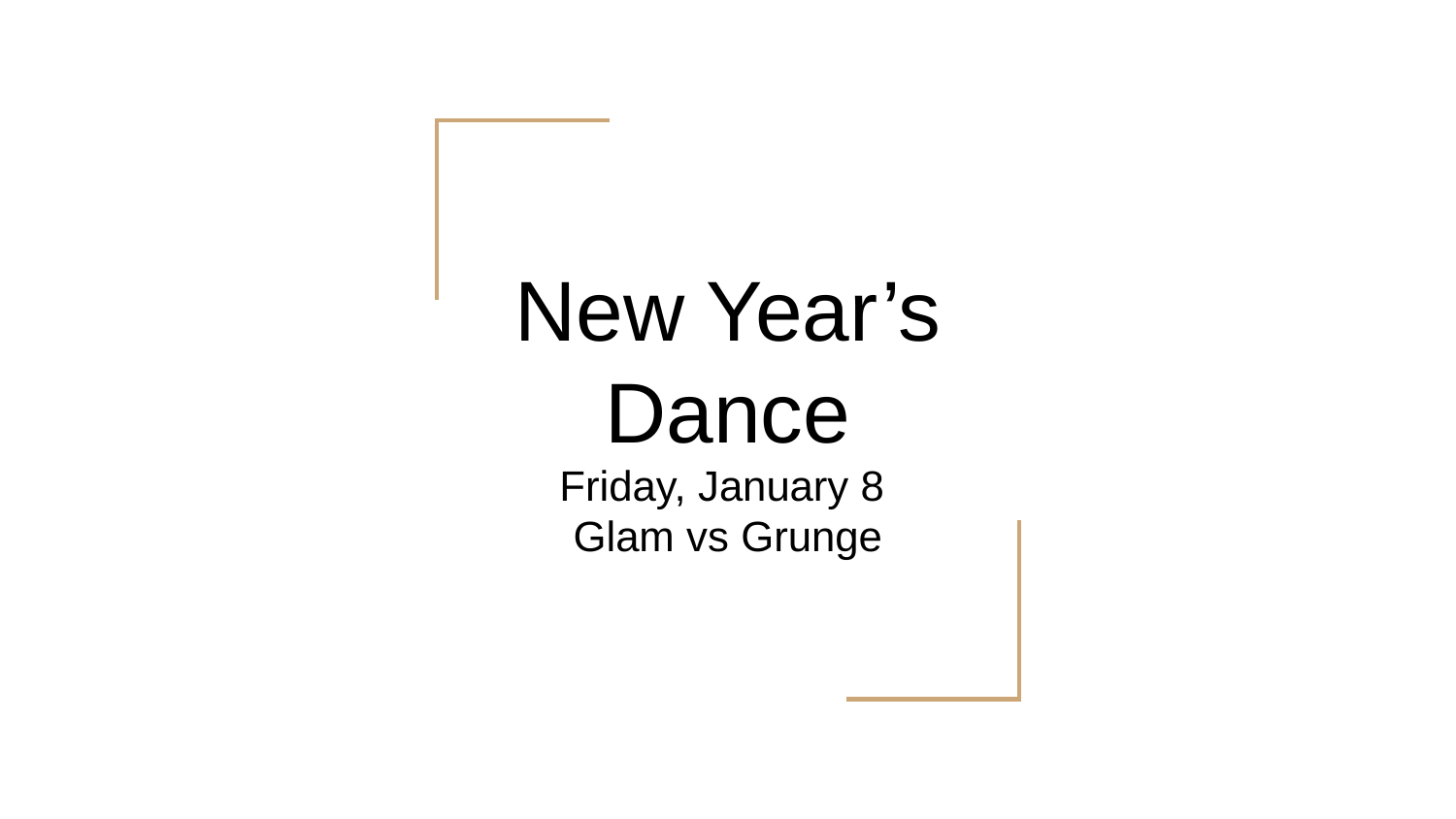

# New Year’s Dance
Friday, January 8
Glam vs Grunge